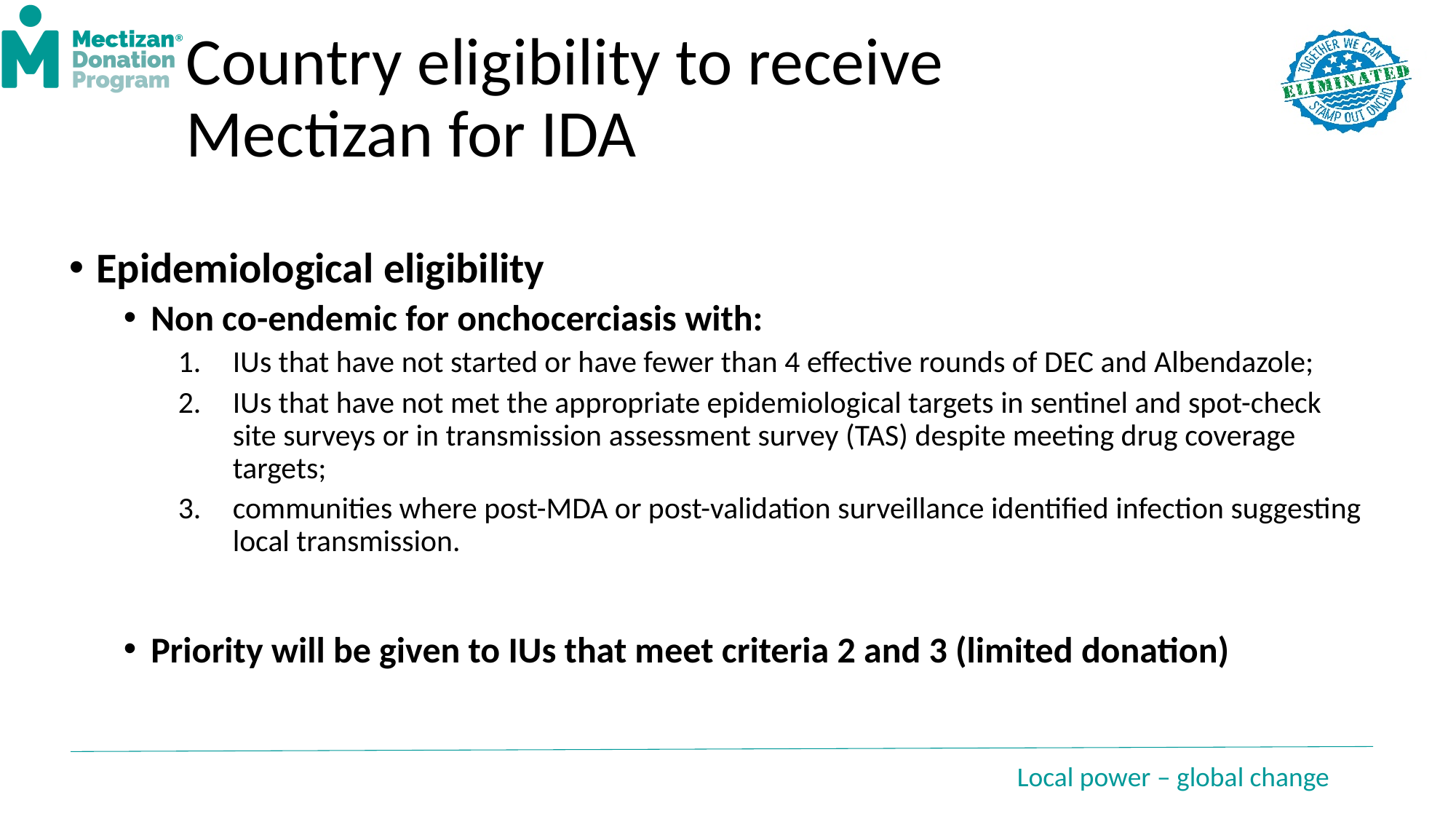

# Country eligibility to receive Mectizan for IDA
Epidemiological eligibility
Non co-endemic for onchocerciasis with:
IUs that have not started or have fewer than 4 effective rounds of DEC and Albendazole;
IUs that have not met the appropriate epidemiological targets in sentinel and spot-check site surveys or in transmission assessment survey (TAS) despite meeting drug coverage targets;
communities where post-MDA or post-validation surveillance identified infection suggesting local transmission.

Priority will be given to IUs that meet criteria 2 and 3 (limited donation)